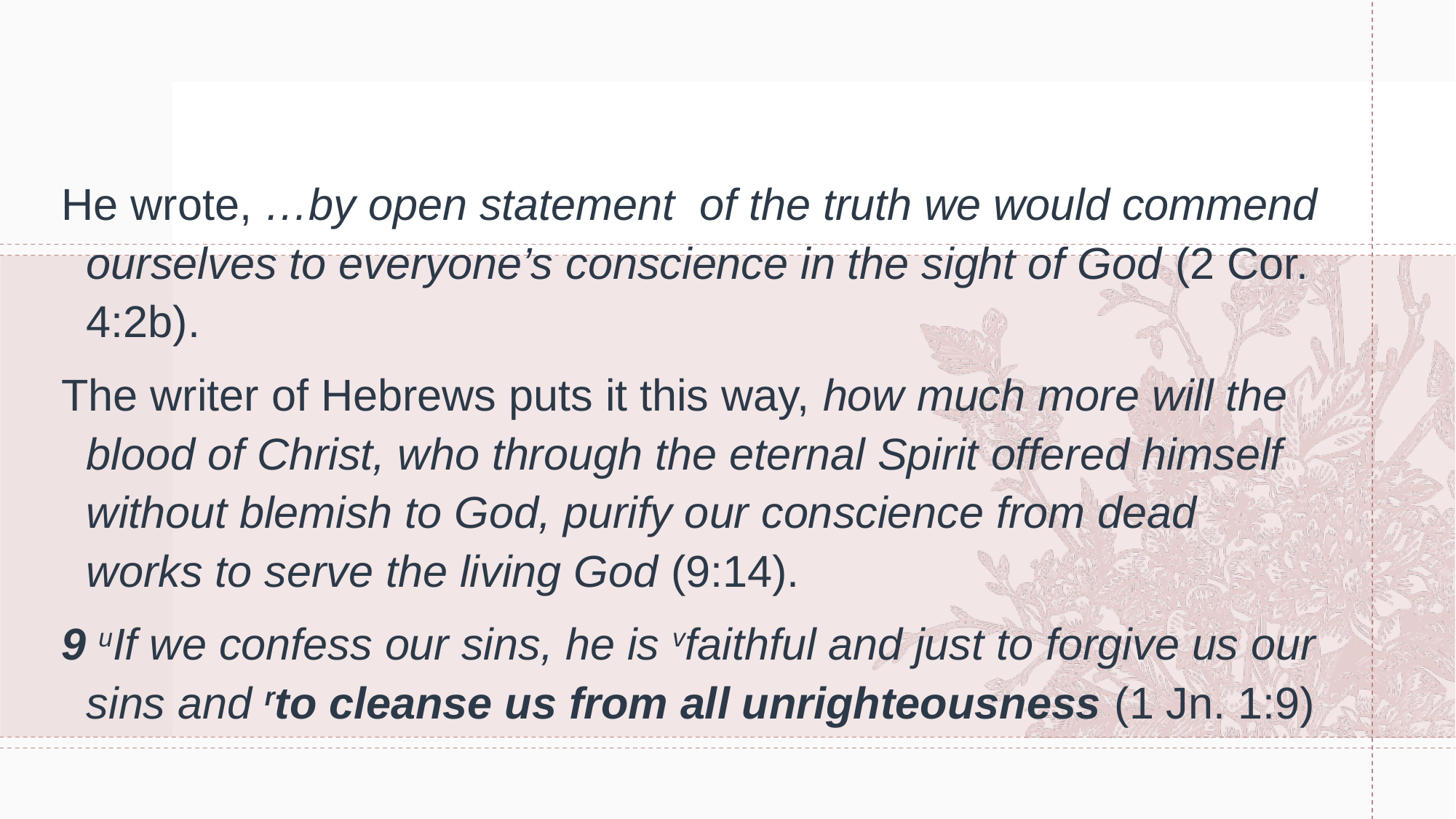

14
#

He wrote, …by open statement  of the truth we would commend ourselves to everyone’s conscience in the sight of God (2 Cor. 4:2b).
The writer of Hebrews puts it this way, how much more will the blood of Christ, who through the eternal Spirit offered himself without blemish to God, purify our conscience from dead works to serve the living God (9:14).
9 uIf we confess our sins, he is vfaithful and just to forgive us our sins and rto cleanse us from all unrighteousness (1 Jn. 1:9)